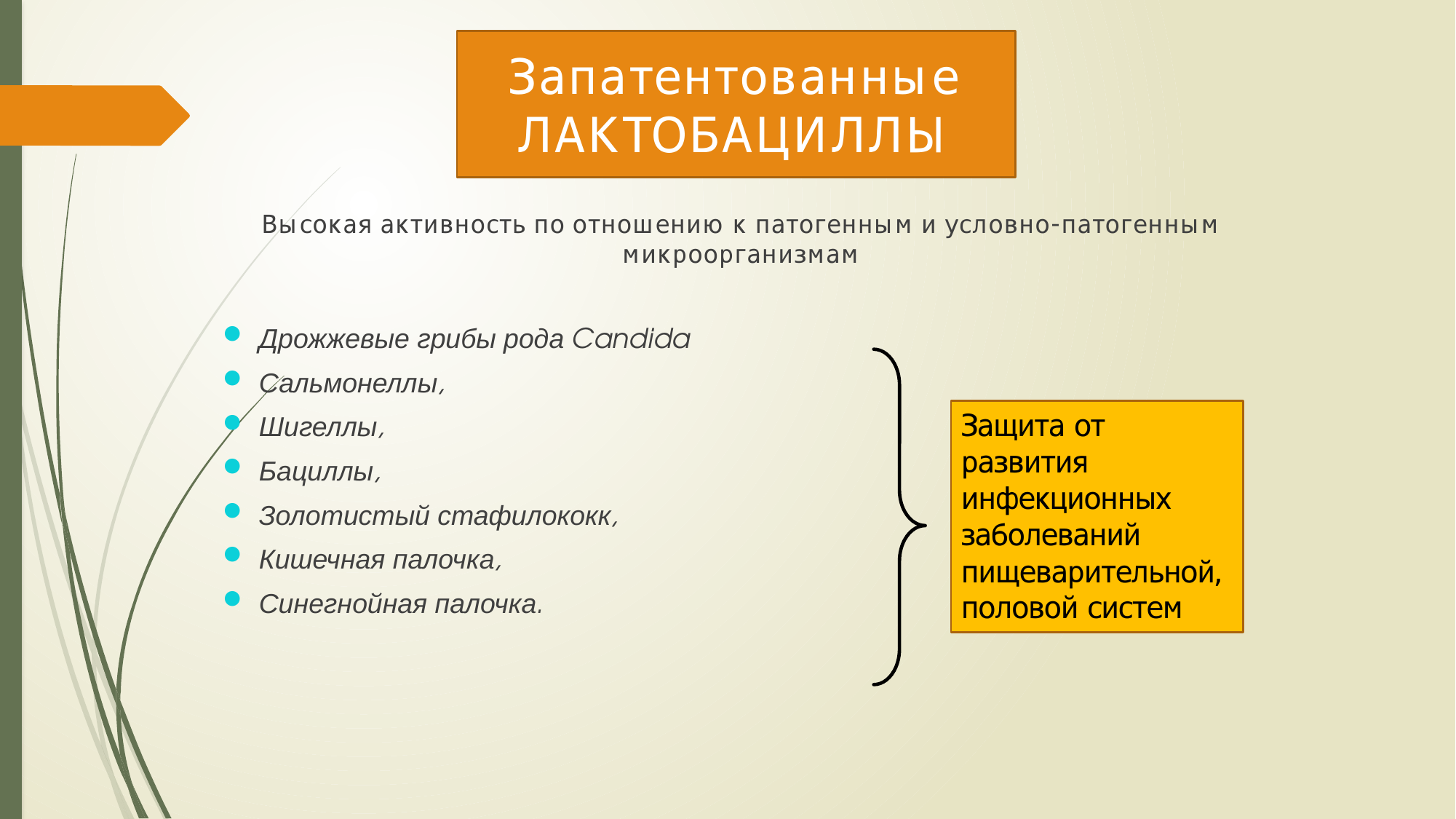

Запатентованные ЛАКТОБАЦИЛЛЫ
Высокая активность по отношению к патогенным и условно-патогенным микроорганизмам

Дрожжевые грибы рода Candida
Сальмонеллы,
Шигеллы,
Бациллы,
Золотистый стафилококк,
Кишечная палочка,
Синегнойная палочка.

Защита от развития инфекционных заболеваний пищеварительной, половой систем